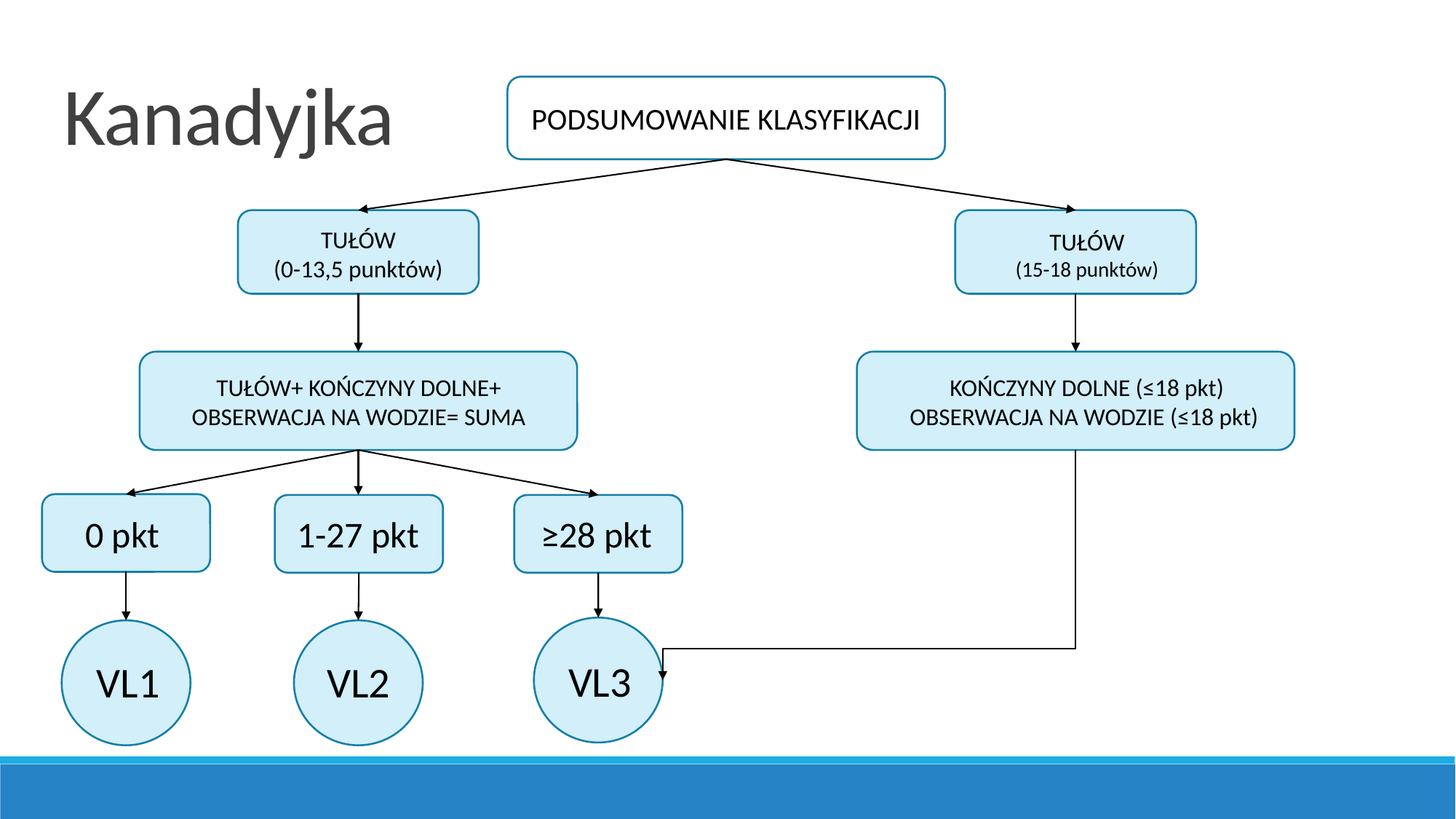

Kanadyjka

PODSUMOWANIE KLASYFIKACJI

TUŁÓW
(0-13,5 punktów)
TUŁÓW
(15-18 punktów)

TUŁÓW+ KOŃCZYNY DOLNE+ OBSERWACJA NA WODZIE= SUMA
KOŃCZYNY DOLNE (≤18 pkt) OBSERWACJA NA WODZIE (≤18 pkt)

0 pkt
1-27 pkt
≥28 pkt

VL3
VL1
VL2